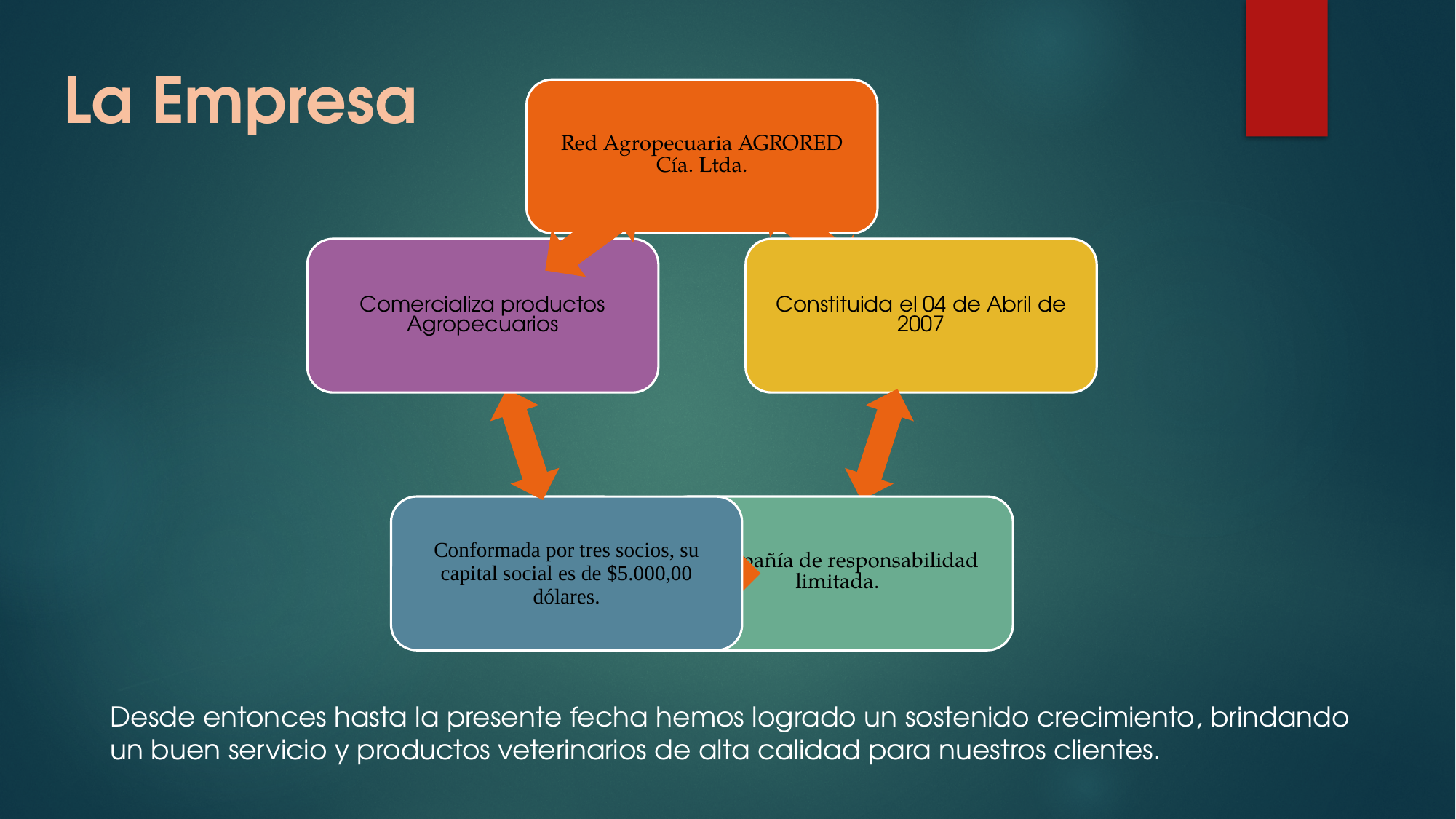

# La Empresa
Red Agropecuaria AGRORED Cía. Ltda.
Comercializa productos Agropecuarios
Constituida el 04 de Abril de 2007
Desde entonces hasta la presente fecha hemos logrado un sostenido crecimiento, brindando un buen servicio y productos veterinarios de alta calidad para nuestros clientes.